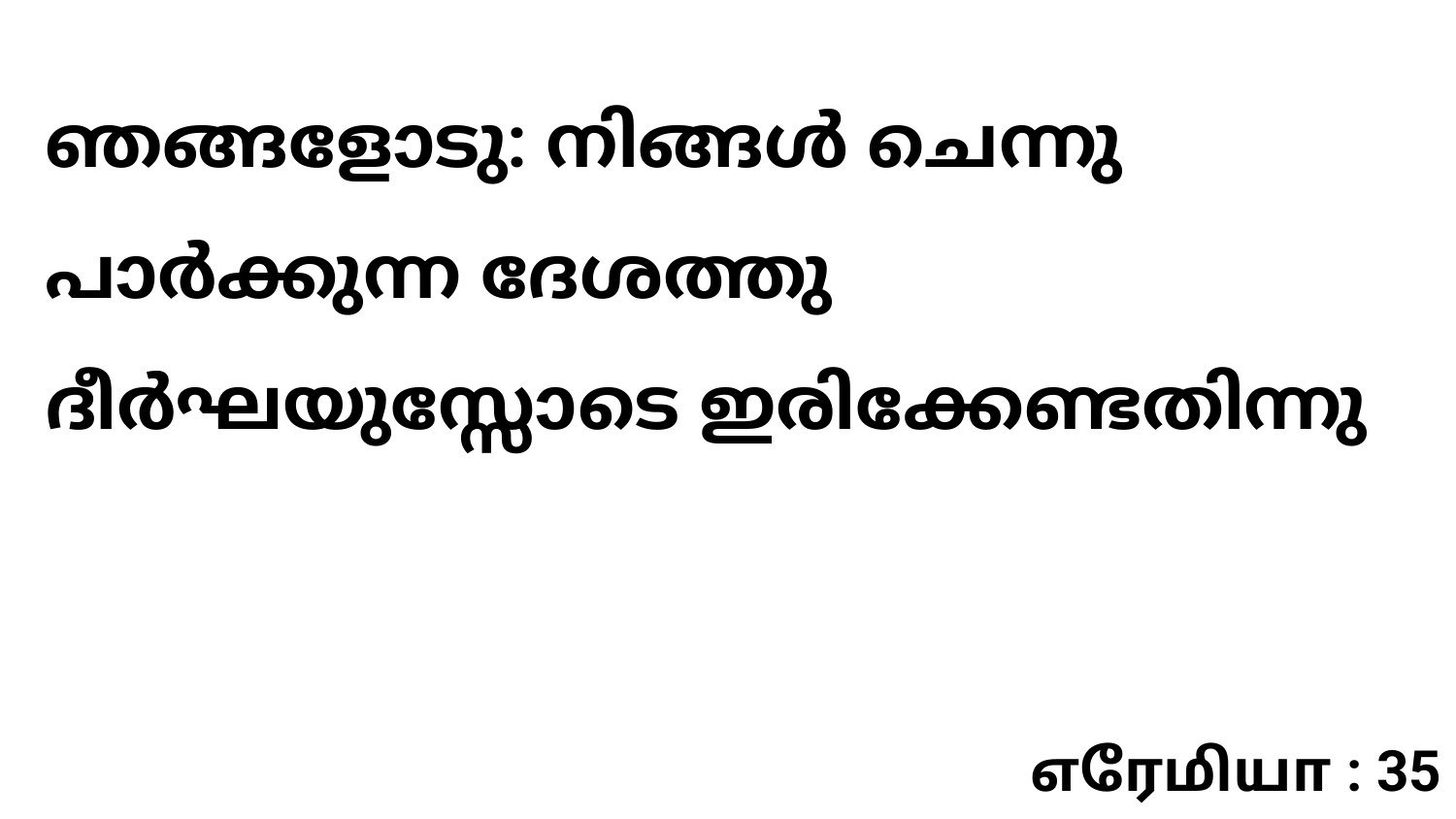

ഞങ്ങളോടു: നിങ്ങൾ ചെന്നു പാർക്കുന്ന ദേശത്തു ദീർഘയുസ്സോടെ ഇരിക്കേണ്ടതിന്നു
எரேமியா : 35